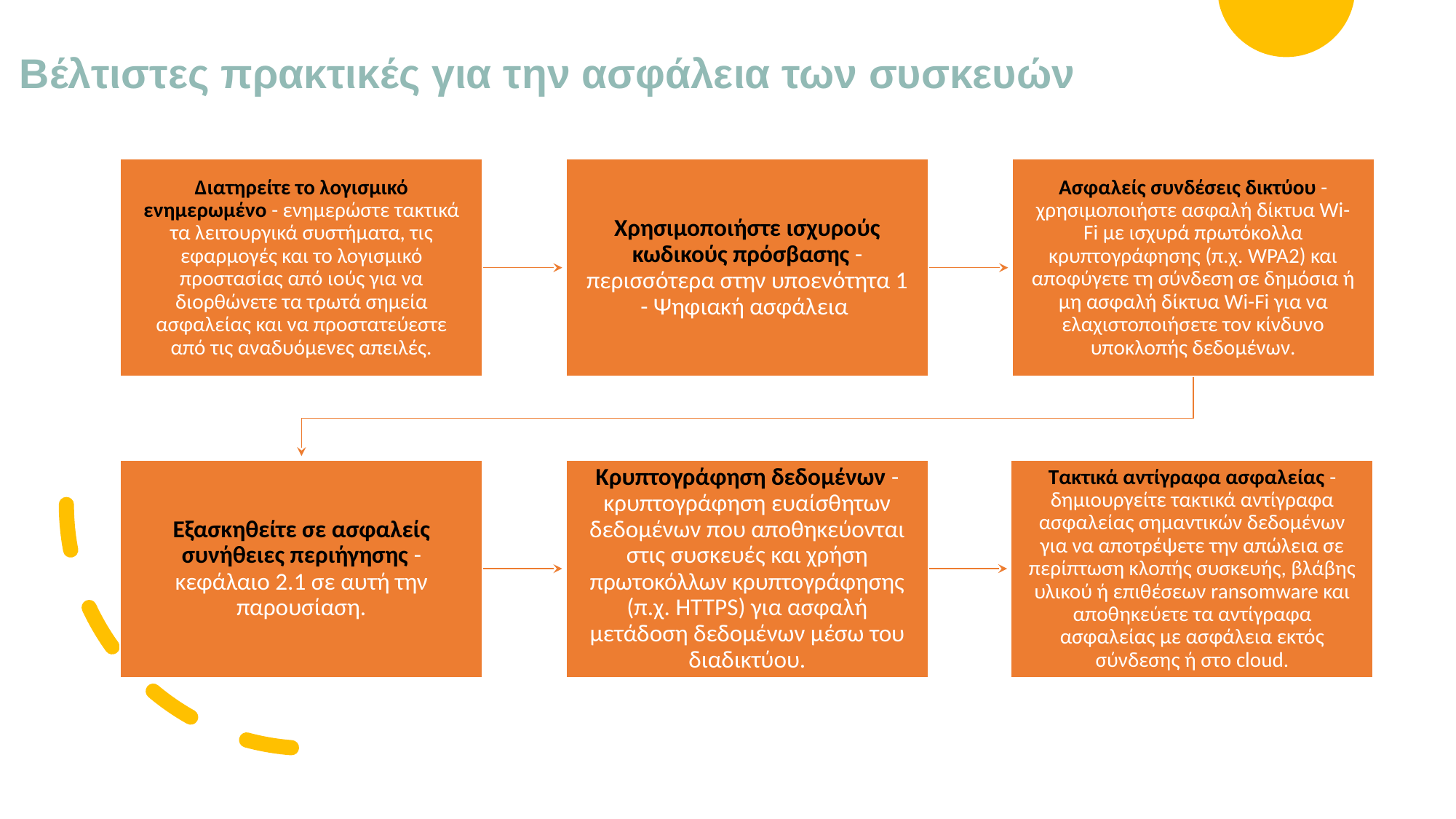

# Βέλτιστες πρακτικές για την ασφάλεια των συσκευών

Διατηρείτε το λογισμικό ενημερωμένο - ενημερώστε τακτικά τα λειτουργικά συστήματα, τις εφαρμογές και το λογισμικό προστασίας από ιούς για να διορθώνετε τα τρωτά σημεία ασφαλείας και να προστατεύεστε από τις αναδυόμενες απειλές.

Χρησιμοποιήστε ισχυρούς κωδικούς πρόσβασης - περισσότερα στην υποενότητα 1 - Ψηφιακή ασφάλεια

Ασφαλείς συνδέσεις δικτύου - χρησιμοποιήστε ασφαλή δίκτυα Wi-Fi με ισχυρά πρωτόκολλα κρυπτογράφησης (π.χ. WPA2) και αποφύγετε τη σύνδεση σε δημόσια ή μη ασφαλή δίκτυα Wi-Fi για να ελαχιστοποιήσετε τον κίνδυνο υποκλοπής δεδομένων.

Εξασκηθείτε σε ασφαλείς συνήθειες περιήγησης - κεφάλαιο 2.1 σε αυτή την παρουσίαση.

Κρυπτογράφηση δεδομένων - κρυπτογράφηση ευαίσθητων δεδομένων που αποθηκεύονται στις συσκευές και χρήση πρωτοκόλλων κρυπτογράφησης (π.χ. HTTPS) για ασφαλή μετάδοση δεδομένων μέσω του διαδικτύου.

Τακτικά αντίγραφα ασφαλείας - δημιουργείτε τακτικά αντίγραφα ασφαλείας σημαντικών δεδομένων για να αποτρέψετε την απώλεια σε περίπτωση κλοπής συσκευής, βλάβης υλικού ή επιθέσεων ransomware και αποθηκεύετε τα αντίγραφα ασφαλείας με ασφάλεια εκτός σύνδεσης ή στο cloud.